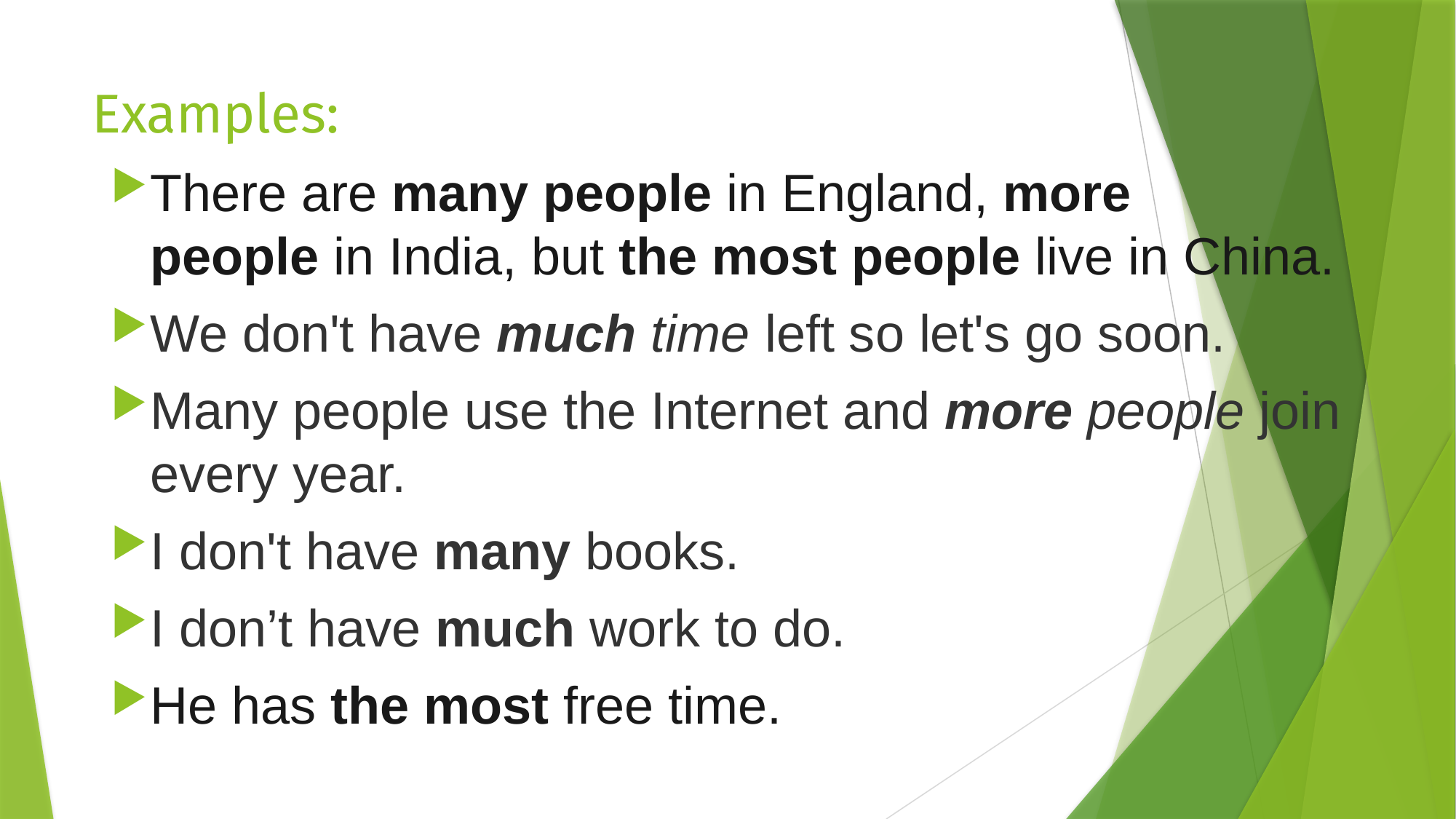

# Examples:
There are many people in England, more people in India, but the most people live in China.
We don't have much time left so let's go soon.
Many people use the Internet and more people join every year.
I don't have many books.
I don’t have much work to do.
He has the most free time.